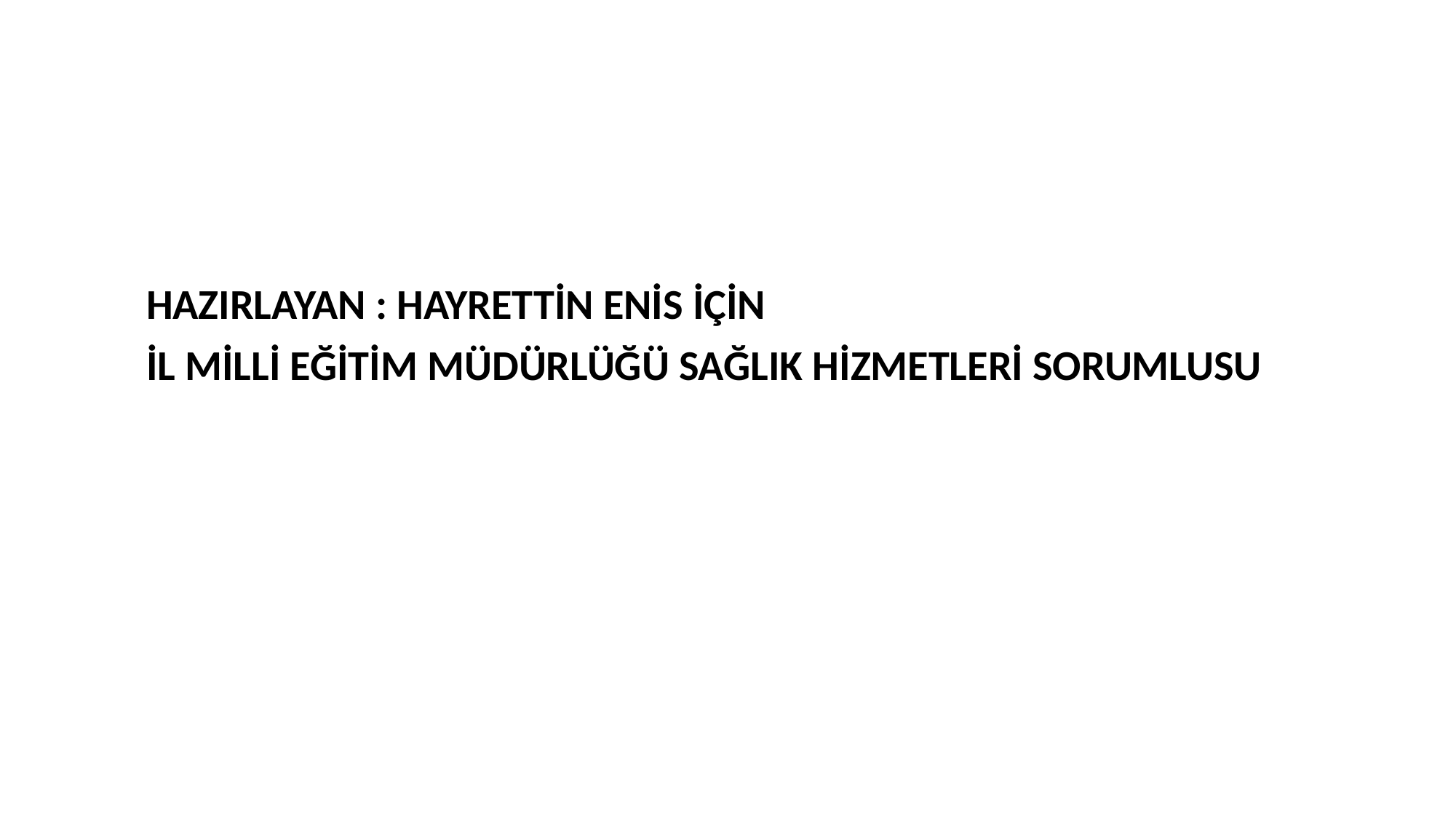

HAZIRLAYAN : HAYRETTİN ENİS İÇİN
İL MİLLİ EĞİTİM MÜDÜRLÜĞÜ SAĞLIK HİZMETLERİ SORUMLUSU